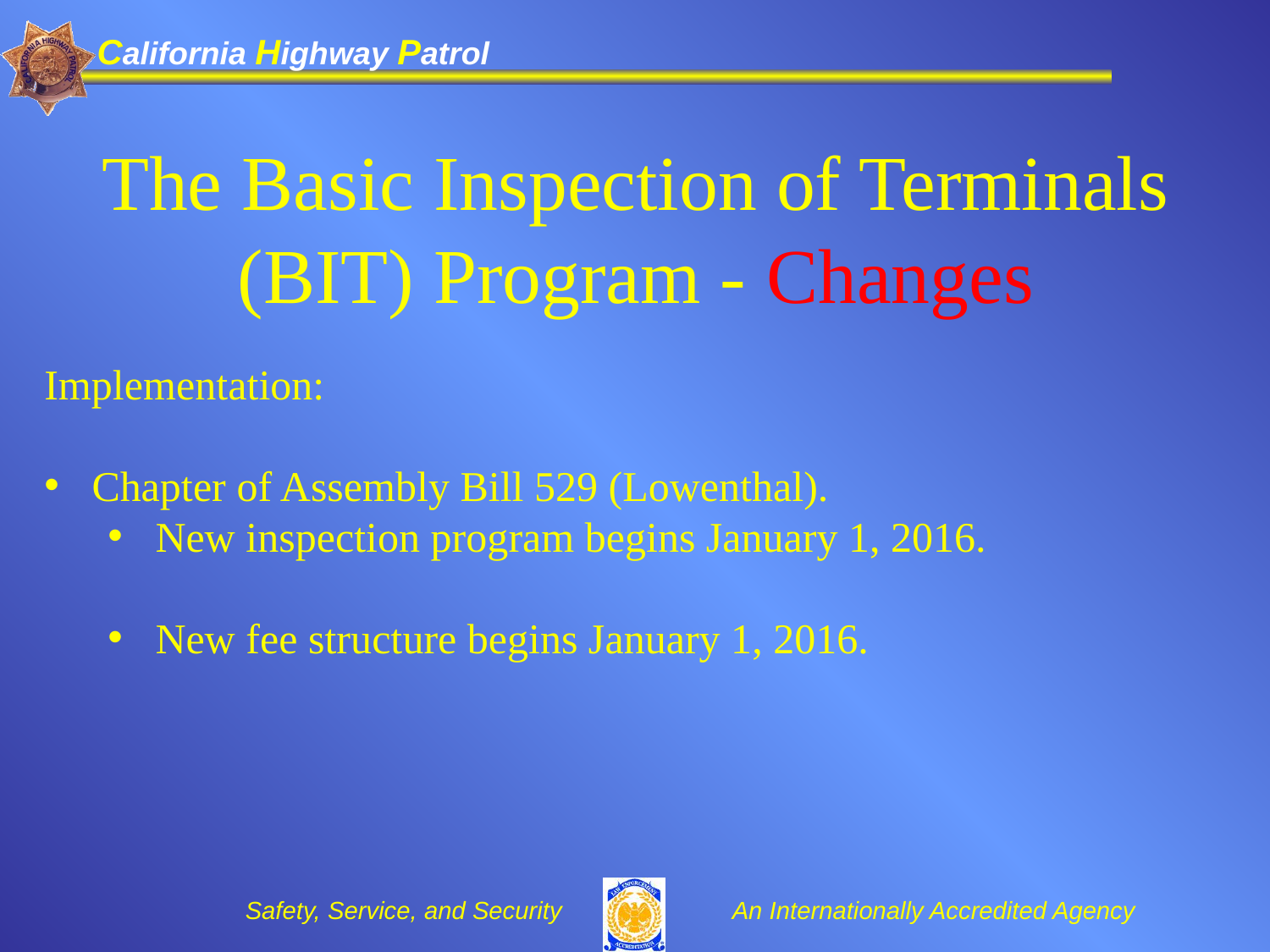

The Basic Inspection of Terminals (BIT) Program - Changes

Implementation:

Chapter of Assembly Bill 529 (Lowenthal).
New inspection program begins January 1, 2016.

New fee structure begins January 1, 2016.